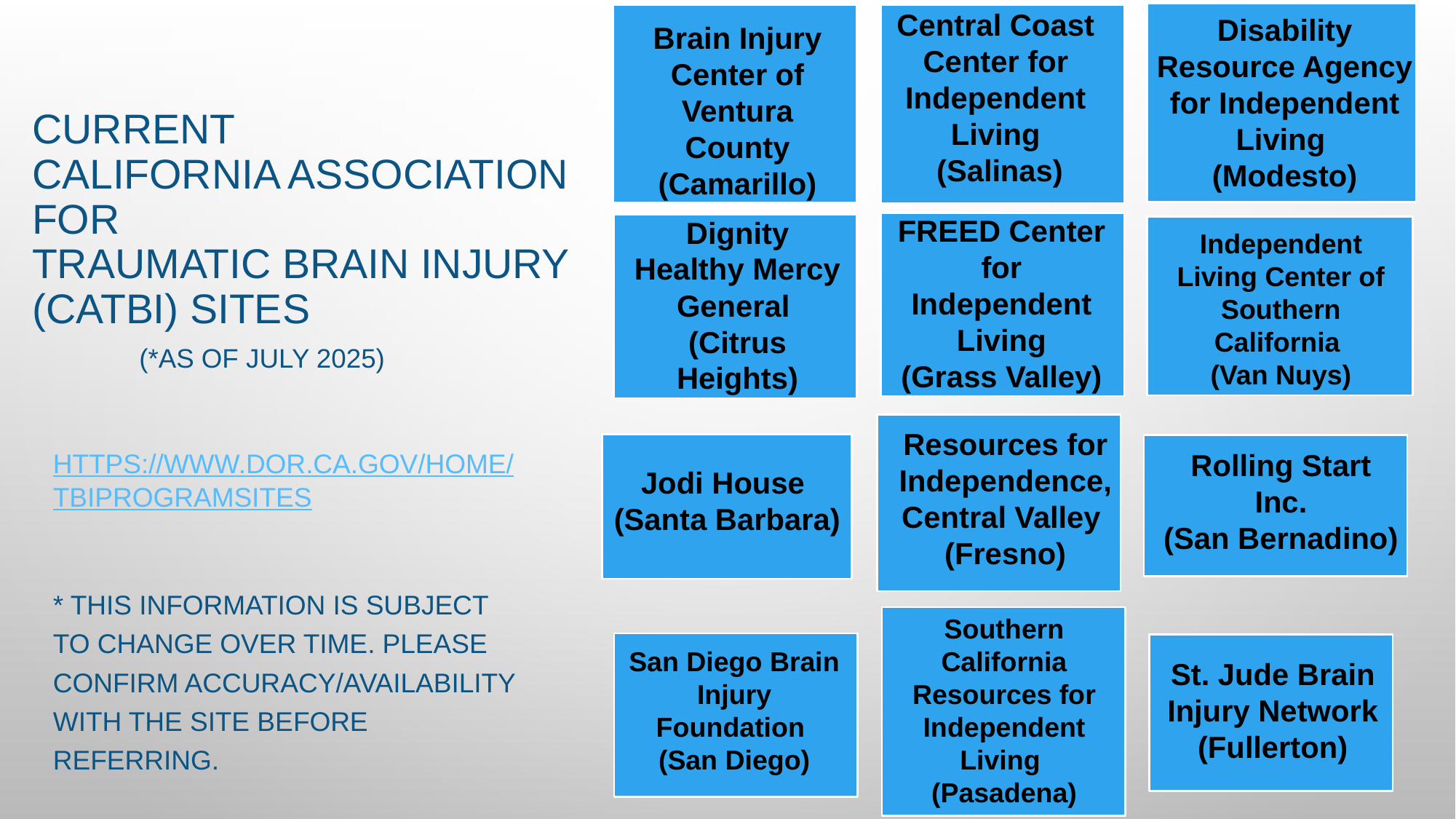

Central Coast Center for Independent Living
 (Salinas)
Disability Resource Agency for Independent Living
(Modesto)
Brain Injury Center of Ventura County
(Camarillo)
# Current California Association for Traumatic Brain Injury (CATBI) sites (*as of July 2025)
FREED Center for Independent Living
(Grass Valley)
Dignity Healthy Mercy General
(Citrus Heights)
Independent Living Center of Southern California
(Van Nuys)
Resources for Independence, Central Valley
(Fresno)
https://www.dor.ca.gov/Home/TBIProgramSites

* This information is subject to change over time. Please confirm accuracy/availability with the site before referring.
Rolling Start Inc.
(San Bernadino)
Jodi House
(Santa Barbara)
Southern California Resources for Independent Living
(Pasadena)
San Diego Brain Injury Foundation
(San Diego)

St. Jude Brain Injury Network
(Fullerton)